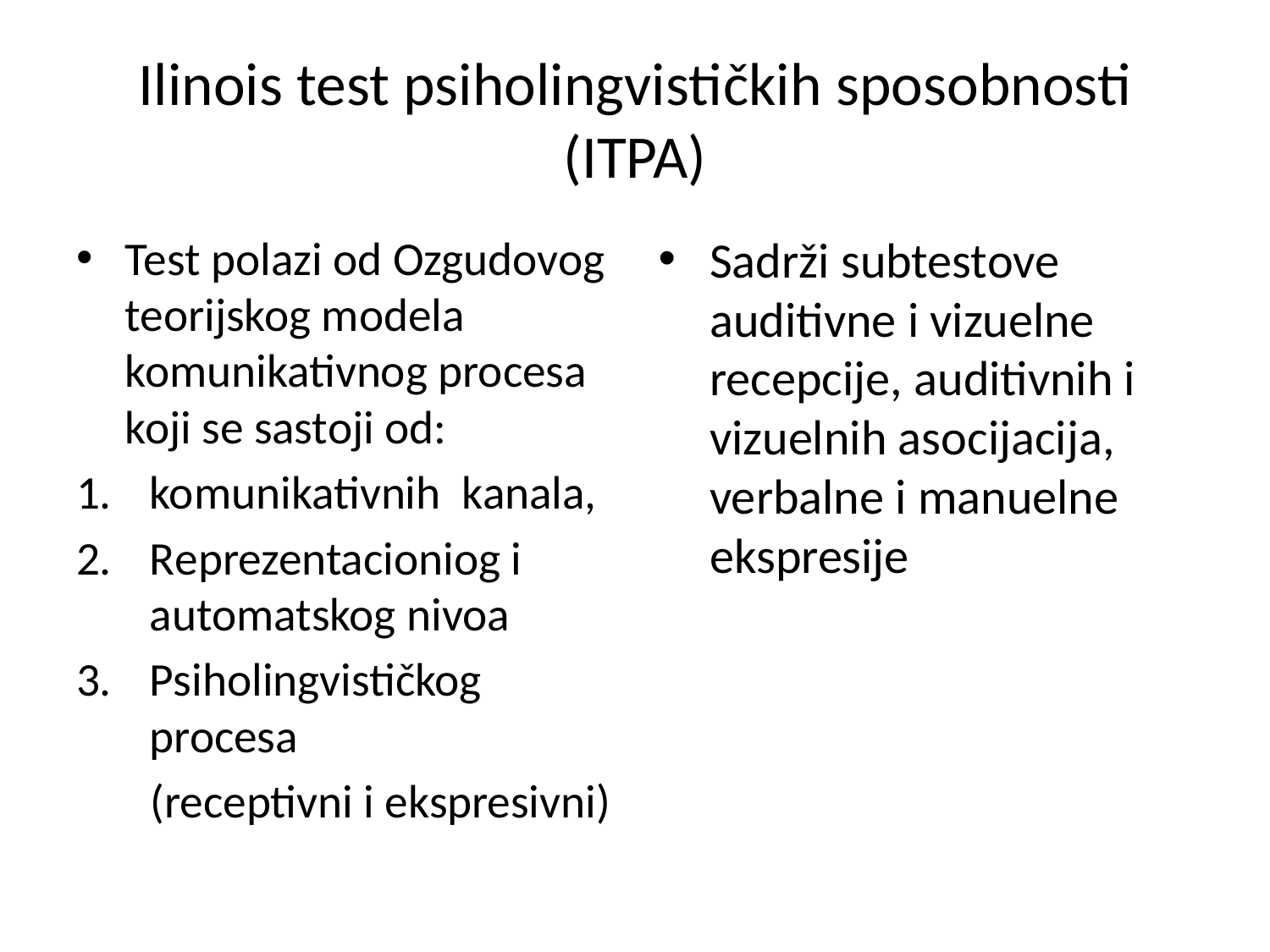

# Ilinois test psiholingvističkih sposobnosti (ITPA)
Test polazi od Ozgudovog teorijskog modela komunikativnog procesa koji se sastoji od:
komunikativnih  kanala,
Reprezentacioniog i automatskog nivoa
Psiholingvističkog procesa
       (receptivni i ekspresivni)
Sadrži subtestove auditivne i vizuelne recepcije, auditivnih i vizuelnih asocijacija, verbalne i manuelne ekspresije